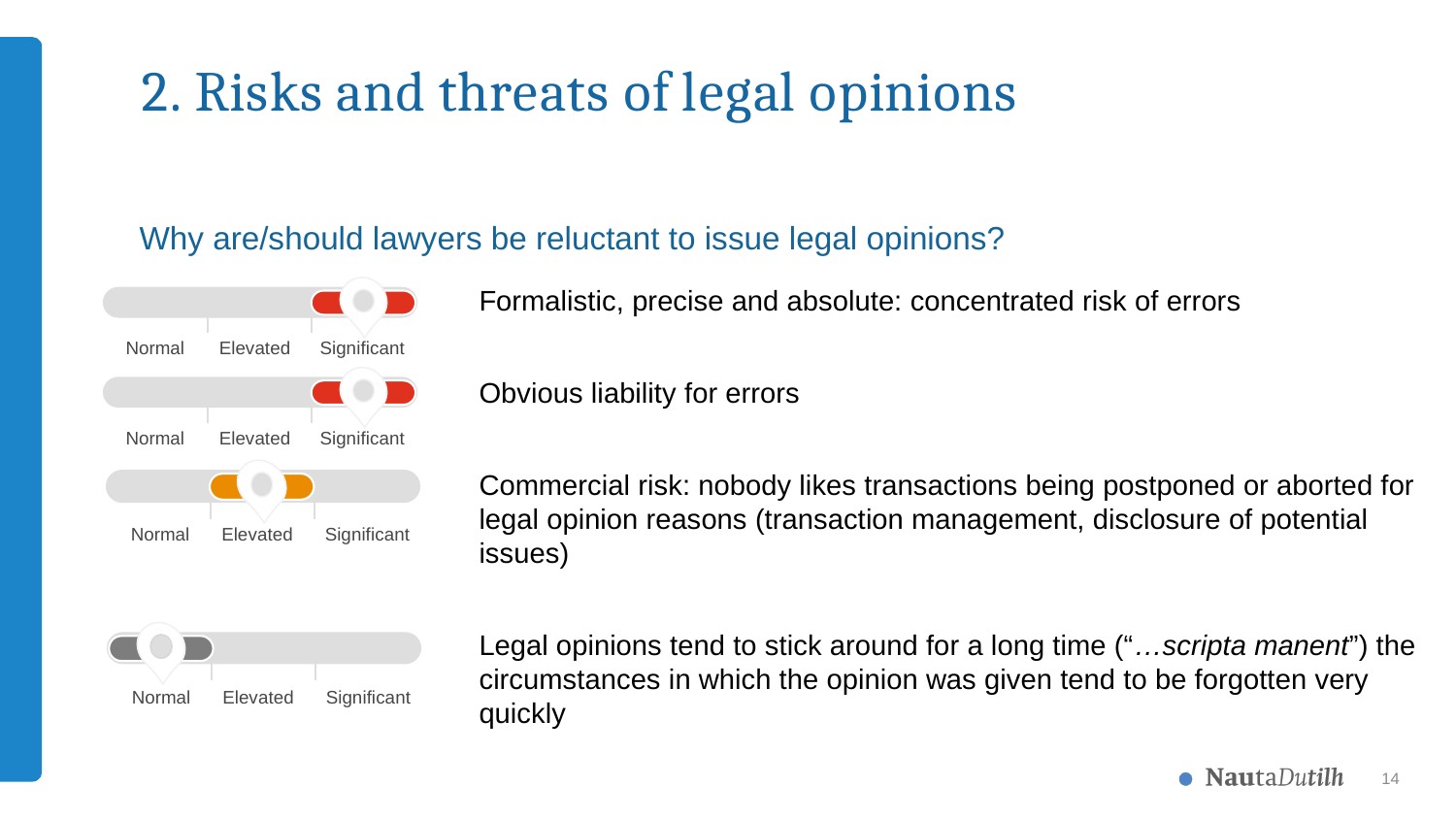

# 2. Risks and threats of legal opinions
Why are/should lawyers be reluctant to issue legal opinions?

Normal
Elevated
Significant
Formalistic, precise and absolute: concentrated risk of errors

Obvious liability for errors

Commercial risk: nobody likes transactions being postponed or aborted for legal opinion reasons (transaction management, disclosure of potential issues)

Legal opinions tend to stick around for a long time (“…scripta manent”) the circumstances in which the opinion was given tend to be forgotten very quickly

Normal
Elevated
Significant

Normal
Elevated
Significant

Normal
Elevated
Significant
14